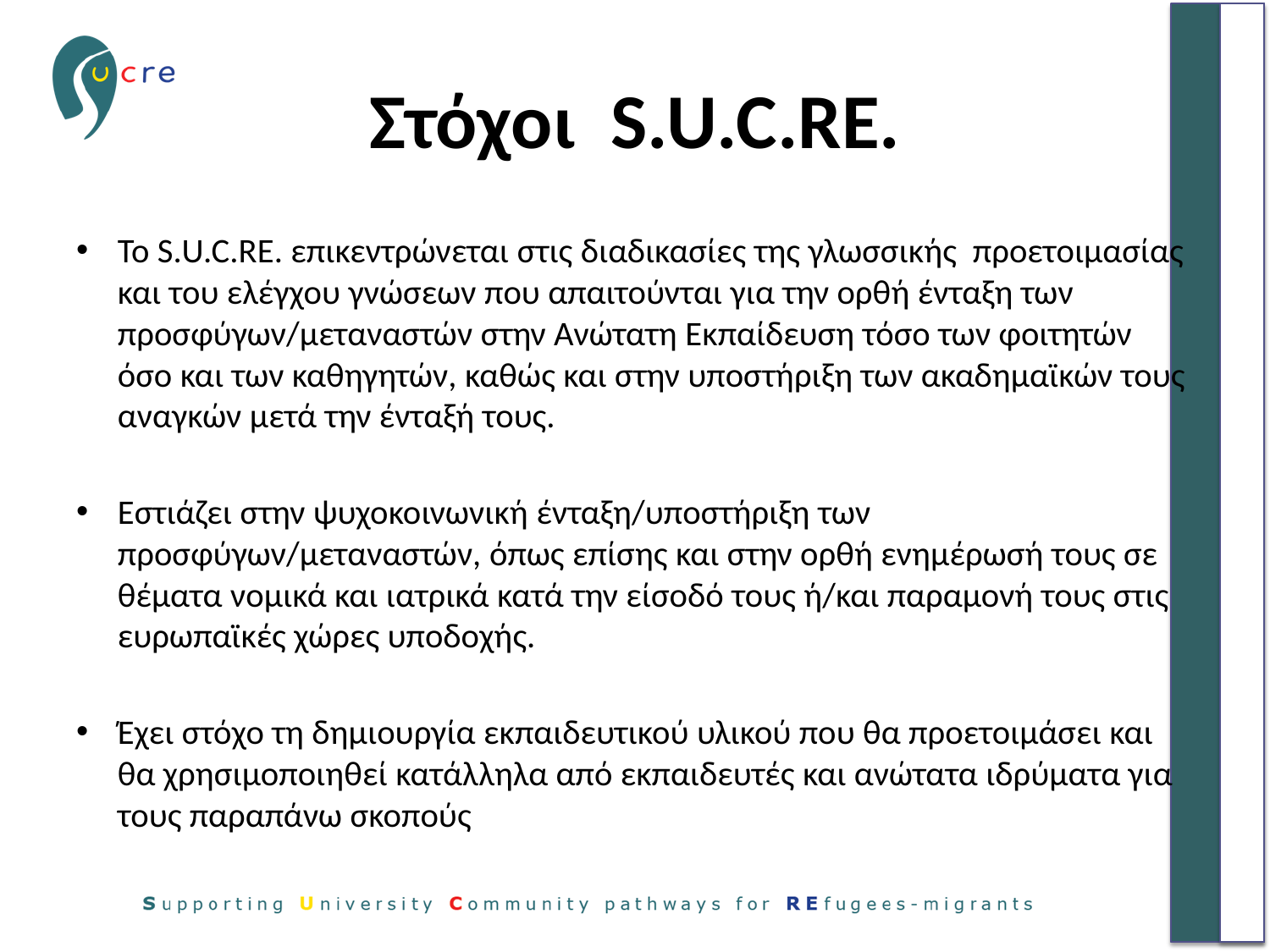

# Στόχοι  S.U.C.RE.
Το S.U.C.RE. επικεντρώνεται στις διαδικασίες της γλωσσικής  προετοιμασίας και του ελέγχου γνώσεων που απαιτούνται για την ορθή ένταξη των προσφύγων/μεταναστών στην Ανώτατη Εκπαίδευση τόσο των φοιτητών όσο και των καθηγητών, καθώς και στην υποστήριξη των ακαδημαϊκών τους αναγκών μετά την ένταξή τους.

Εστιάζει στην ψυχοκοινωνική ένταξη/υποστήριξη των προσφύγων/μεταναστών, όπως επίσης και στην ορθή ενημέρωσή τους σε θέματα νομικά και ιατρικά κατά την είσοδό τους ή/και παραμονή τους στις ευρωπαϊκές χώρες υποδοχής.

Έχει στόχο τη δημιουργία εκπαιδευτικού υλικού που θα προετοιμάσει και θα χρησιμοποιηθεί κατάλληλα από εκπαιδευτές και ανώτατα ιδρύματα για τους παραπάνω σκοπούς